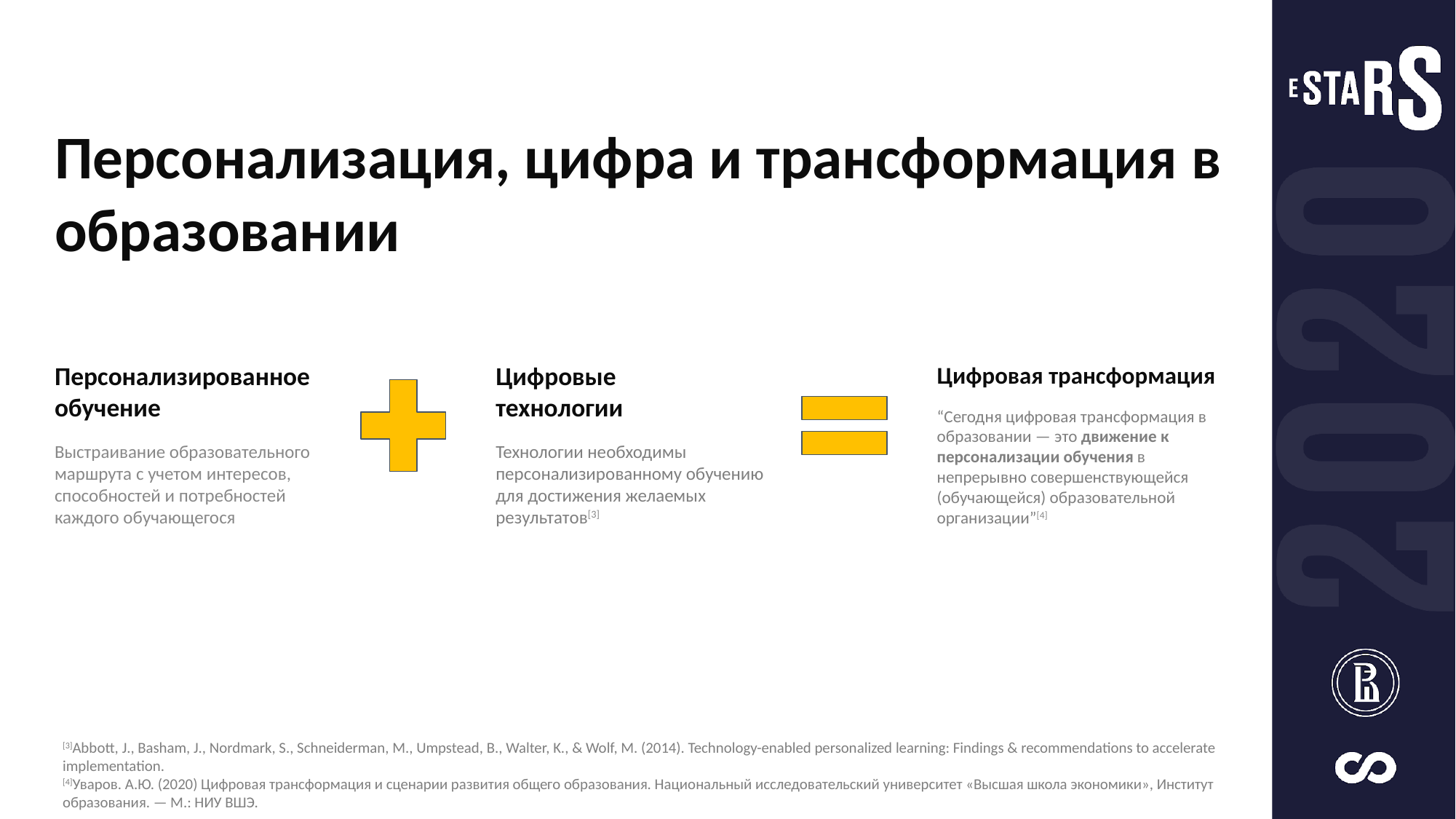

Персонализация, цифра и трансформация в образовании
Персонализированное обучение
Выстраивание образовательного маршрута с учетом интересов, способностей и потребностей каждого обучающегося
Цифровые
технологии
Технологии необходимы персонализированному обучению для достижения желаемых результатов[3]
Цифровая трансформация
“Сегодня цифровая трансформация в образовании — это движение к персонализации обучения в непрерывно совершенствующейся (обучающейся) образовательной организации”[4]

[3]Abbott, J., Basham, J., Nordmark, S., Schneiderman, M., Umpstead, B., Walter, K., & Wolf, M. (2014). Technology-enabled personalized learning: Findings & recommendations to accelerate implementation.
[4]Уваров. A.Ю. (2020) Цифровая трансформация и сценарии развития общего образования. Национальный исследовательский университет «Высшая школа экономики», Институт образования. — М.: НИУ ВШЭ.